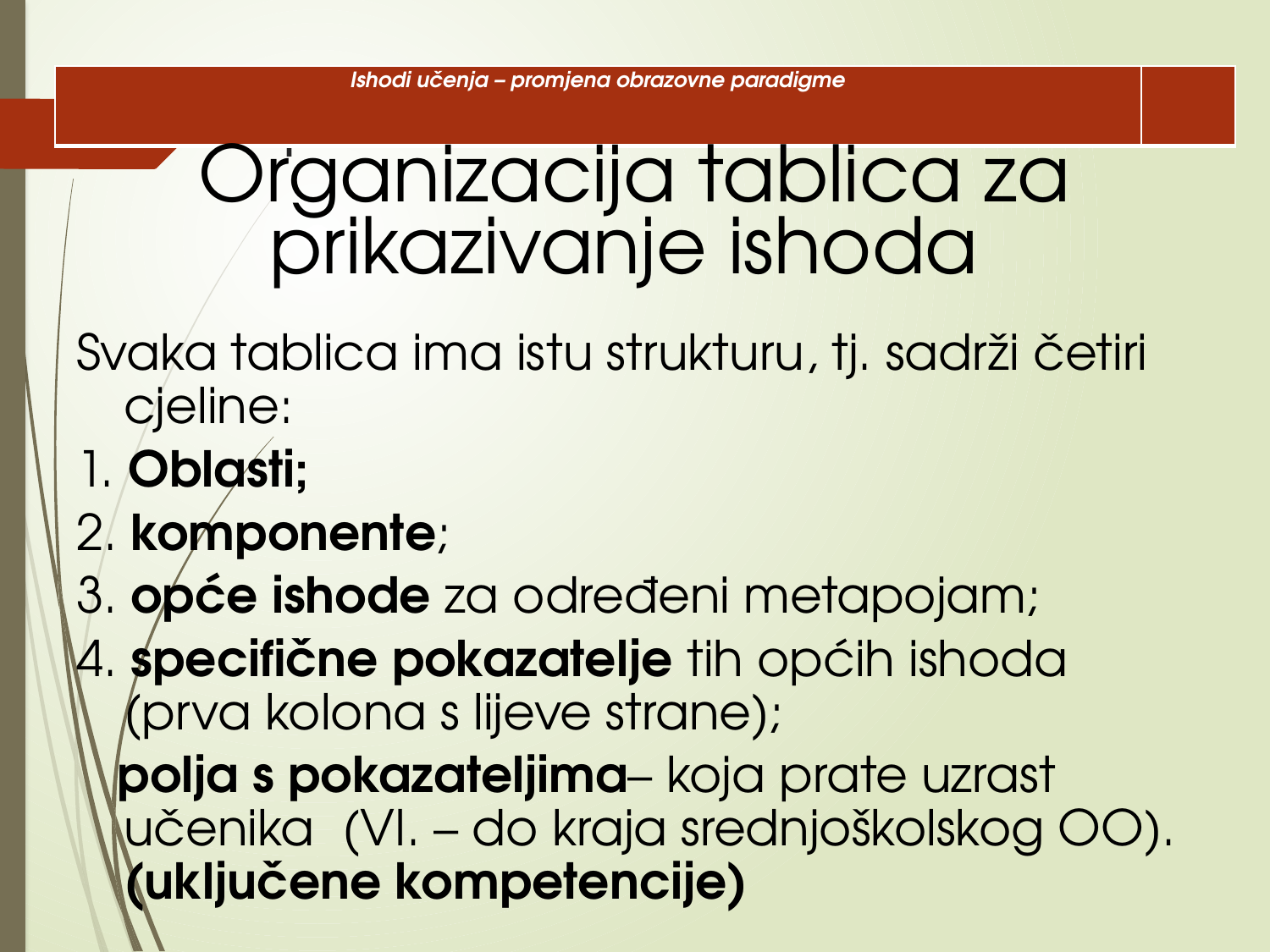

| Ishodi učenja – promjena obrazovne paradigme |  |
| --- | --- |
# l
Organizacija tablica za prikazivanje ishoda
Svaka tablica ima istu strukturu, tj. sadrži četiri cjeline:
1. Oblasti;
2. komponente;
3. opće ishode za određeni metapojam;
4. specifične pokazatelje tih općih ishoda (prva kolona s lijeve strane);
   polja s pokazateljima– koja prate uzrast učenika  (VI. – do kraja srednjoškolskog OO). (uključene kompetencije)